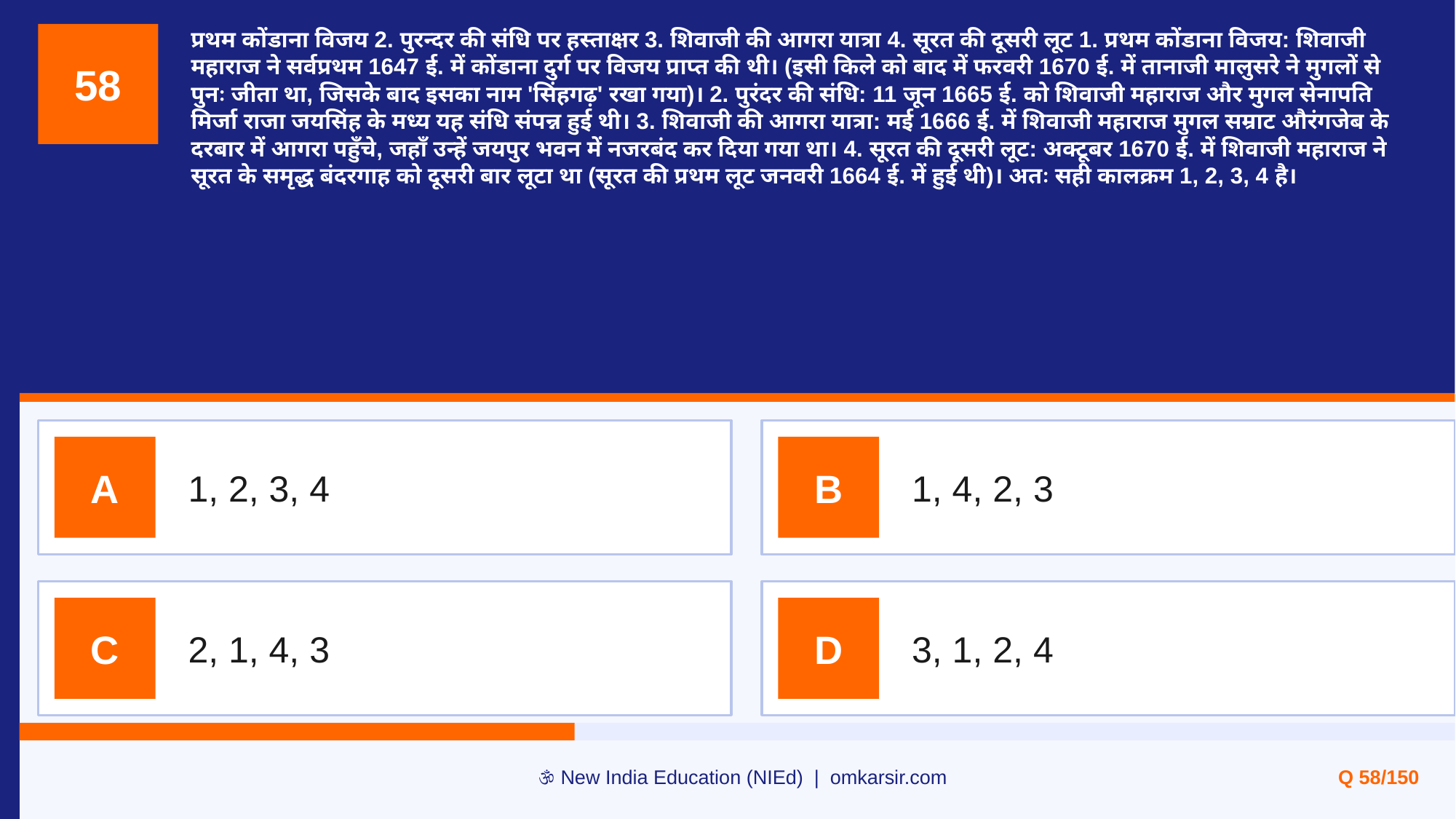

प्रथम कोंडाना विजय 2. पुरन्दर की संधि पर हस्ताक्षर 3. शिवाजी की आगरा यात्रा 4. सूरत की दूसरी लूट 1. प्रथम कोंडाना विजय: शिवाजी महाराज ने सर्वप्रथम 1647 ई. में कोंडाना दुर्ग पर विजय प्राप्त की थी। (इसी किले को बाद में फरवरी 1670 ई. में तानाजी मालुसरे ने मुगलों से पुनः जीता था, जिसके बाद इसका नाम 'सिंहगढ़' रखा गया)। 2. पुरंदर की संधि: 11 जून 1665 ई. को शिवाजी महाराज और मुगल सेनापति मिर्जा राजा जयसिंह के मध्य यह संधि संपन्न हुई थी। 3. शिवाजी की आगरा यात्रा: मई 1666 ई. में शिवाजी महाराज मुगल सम्राट औरंगजेब के दरबार में आगरा पहुँचे, जहाँ उन्हें जयपुर भवन में नजरबंद कर दिया गया था। 4. सूरत की दूसरी लूट: अक्टूबर 1670 ई. में शिवाजी महाराज ने सूरत के समृद्ध बंदरगाह को दूसरी बार लूटा था (सूरत की प्रथम लूट जनवरी 1664 ई. में हुई थी)। अतः सही कालक्रम 1, 2, 3, 4 है।
58

1, 2, 3, 4
1, 4, 2, 3
A
B

2, 1, 4, 3
3, 1, 2, 4
C
D

🕉️ New India Education (NIEd)  |  omkarsir.com
Q 58/150